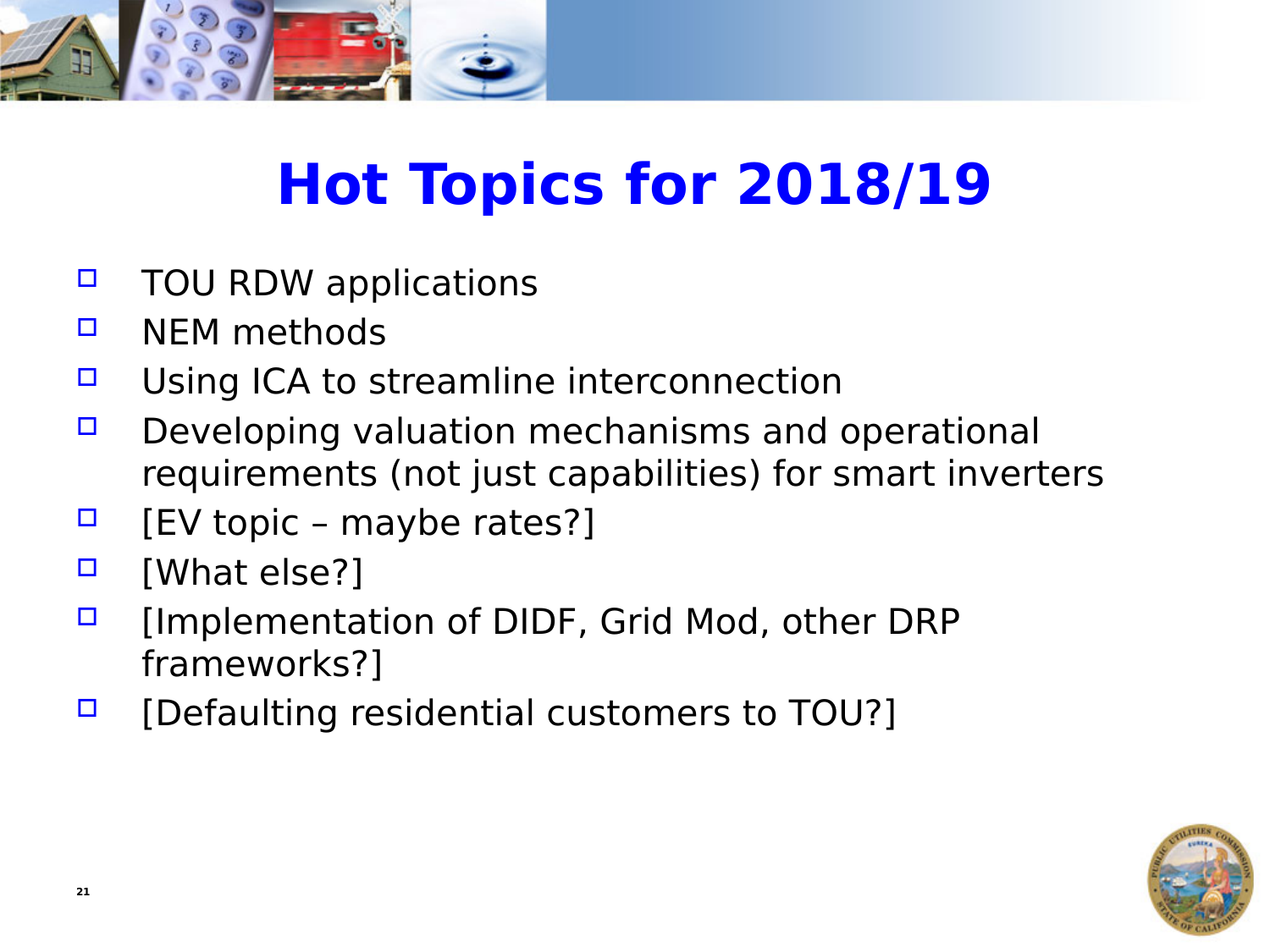

# Hot Topics for 2018/19
TOU RDW applications
NEM methods
Using ICA to streamline interconnection
Developing valuation mechanisms and operational requirements (not just capabilities) for smart inverters
[EV topic – maybe rates?]
[What else?]
[Implementation of DIDF, Grid Mod, other DRP frameworks?]
[Defaulting residential customers to TOU?]

21